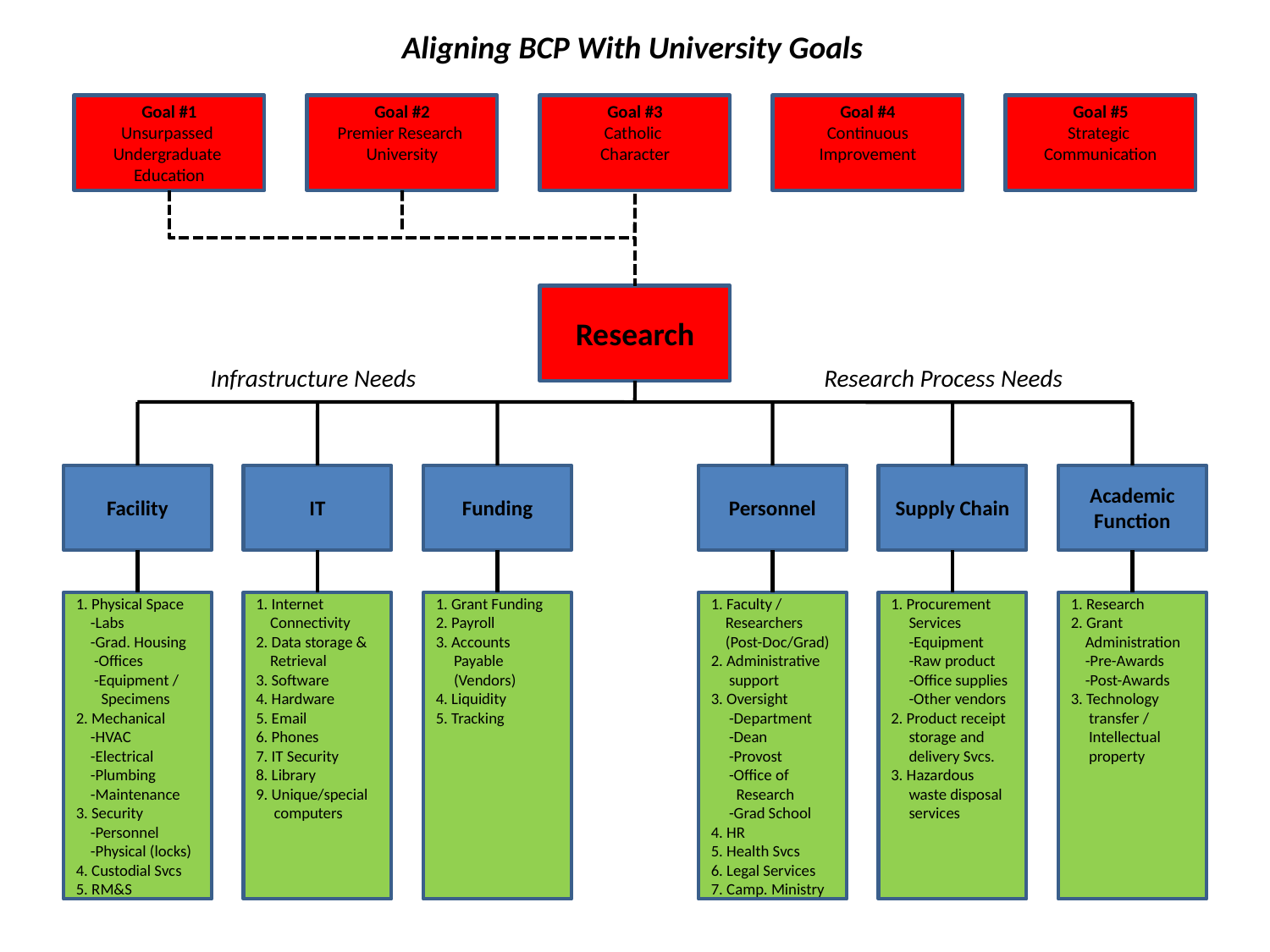

Aligning BCP With University Goals
Goal #1
Unsurpassed
Undergraduate
Education
Goal #2
Premier Research
University

Goal #3
Catholic
Character

Goal #4
Continuous Improvement

Goal #5
Strategic
Communication

Research
    Infrastructure Needs
 Research Process Needs
Facility
IT
Funding
Personnel
Supply Chain
Academic
Function
1. Physical Space
    -Labs
    -Grad. Housing
     -Offices
     -Equipment /
       Specimens
2. Mechanical
    -HVAC
    -Electrical
    -Plumbing
    -Maintenance
3. Security
    -Personnel
    -Physical (locks)
4. Custodial Svcs
5. RM&S
1. Internet
    Connectivity
2. Data storage &
    Retrieval
3. Software
4. Hardware
5. Email
6. Phones
7. IT Security
8. Library
9. Unique/special
     computers

1. Grant Funding
2. Payroll
3. Accounts
     Payable
     (Vendors)
4. Liquidity
5. Tracking

1. Faculty /
    Researchers
    (Post-Doc/Grad)
2. Administrative
     support
3. Oversight
     -Department
     -Dean
     -Provost
     -Office of
       Research
     -Grad School
4. HR
5. Health Svcs
6. Legal Services
7. Camp. Ministry
1. Procurement
     Services
     -Equipment
     -Raw product
     -Office supplies
     -Other vendors
2. Product receipt
     storage and
     delivery Svcs.
3. Hazardous
     waste disposal
     services

1. Research
2. Grant
    Administration
    -Pre-Awards
    -Post-Awards
3. Technology
     transfer /
     Intellectual
     property